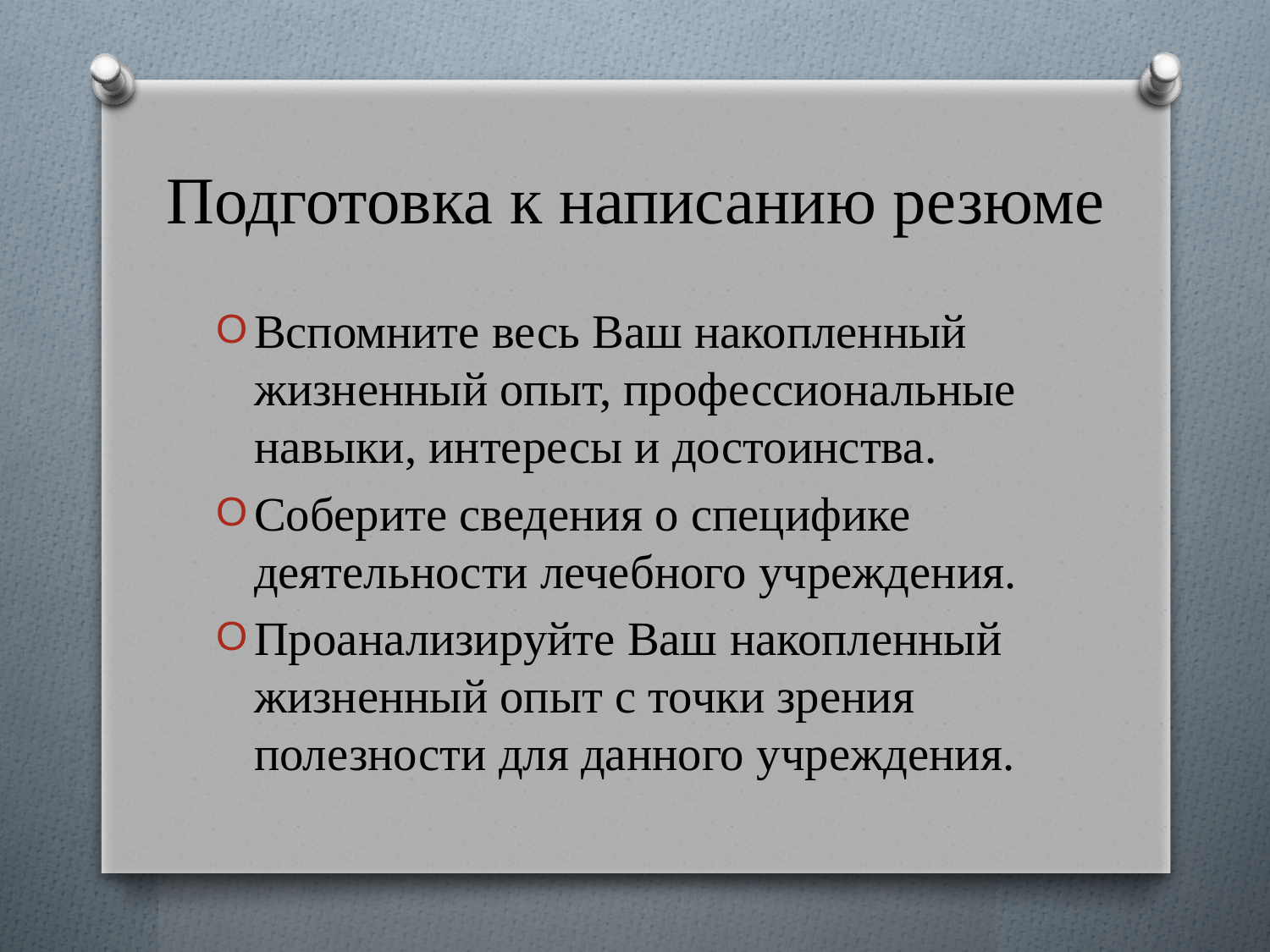

# Подготовка к написанию резюме
Вспомните весь Ваш накопленный жизненный опыт, профессиональные навыки, интересы и достоинства.
Соберите сведения о специфике деятельности лечебного учреждения.
Проанализируйте Ваш накопленный жизненный опыт с точки зрения полезности для данного учреждения.